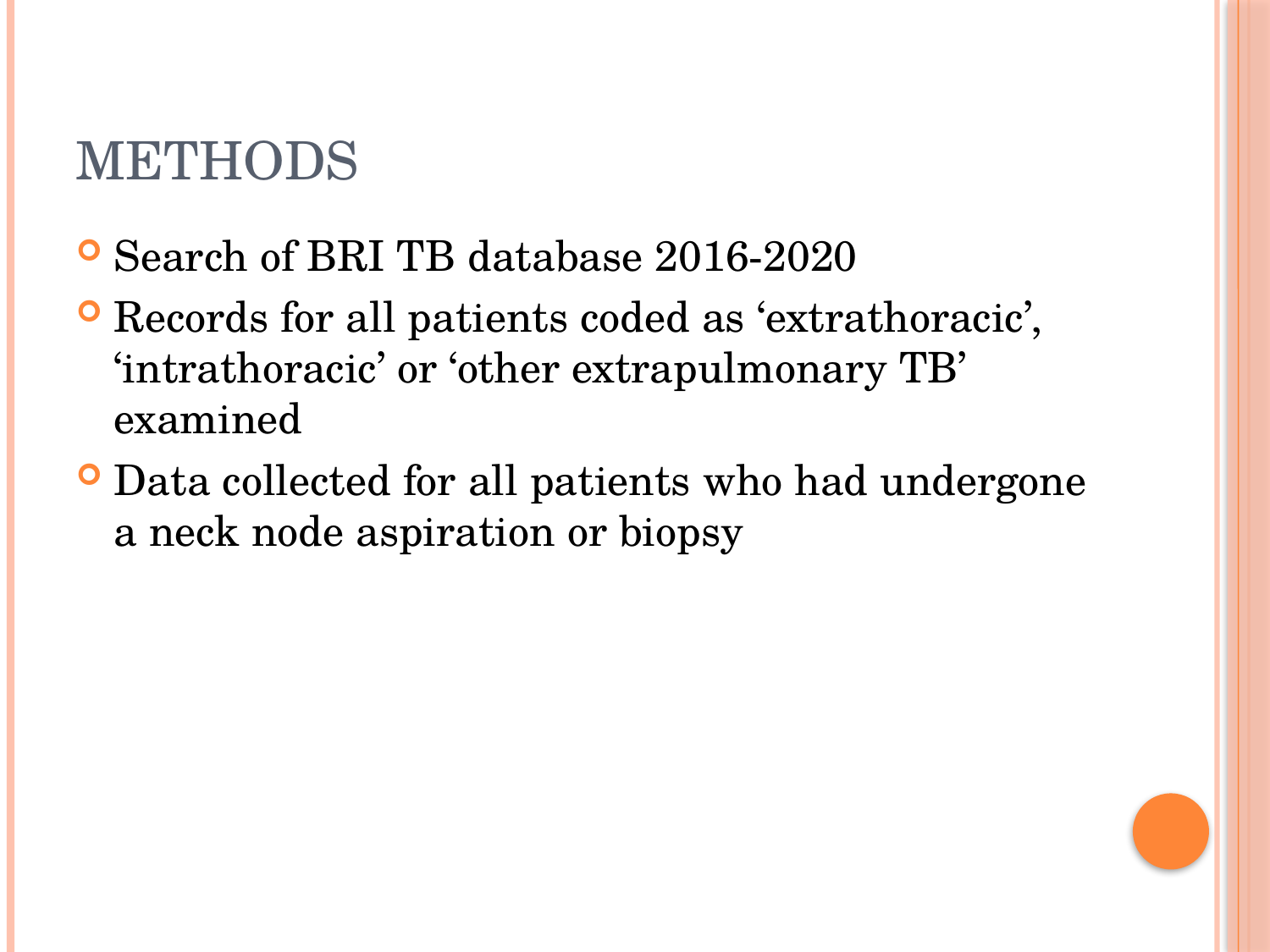

# Methods
Search of BRI TB database 2016-2020
Records for all patients coded as ‘extrathoracic’, ‘intrathoracic’ or ‘other extrapulmonary TB’ examined
Data collected for all patients who had undergone a neck node aspiration or biopsy